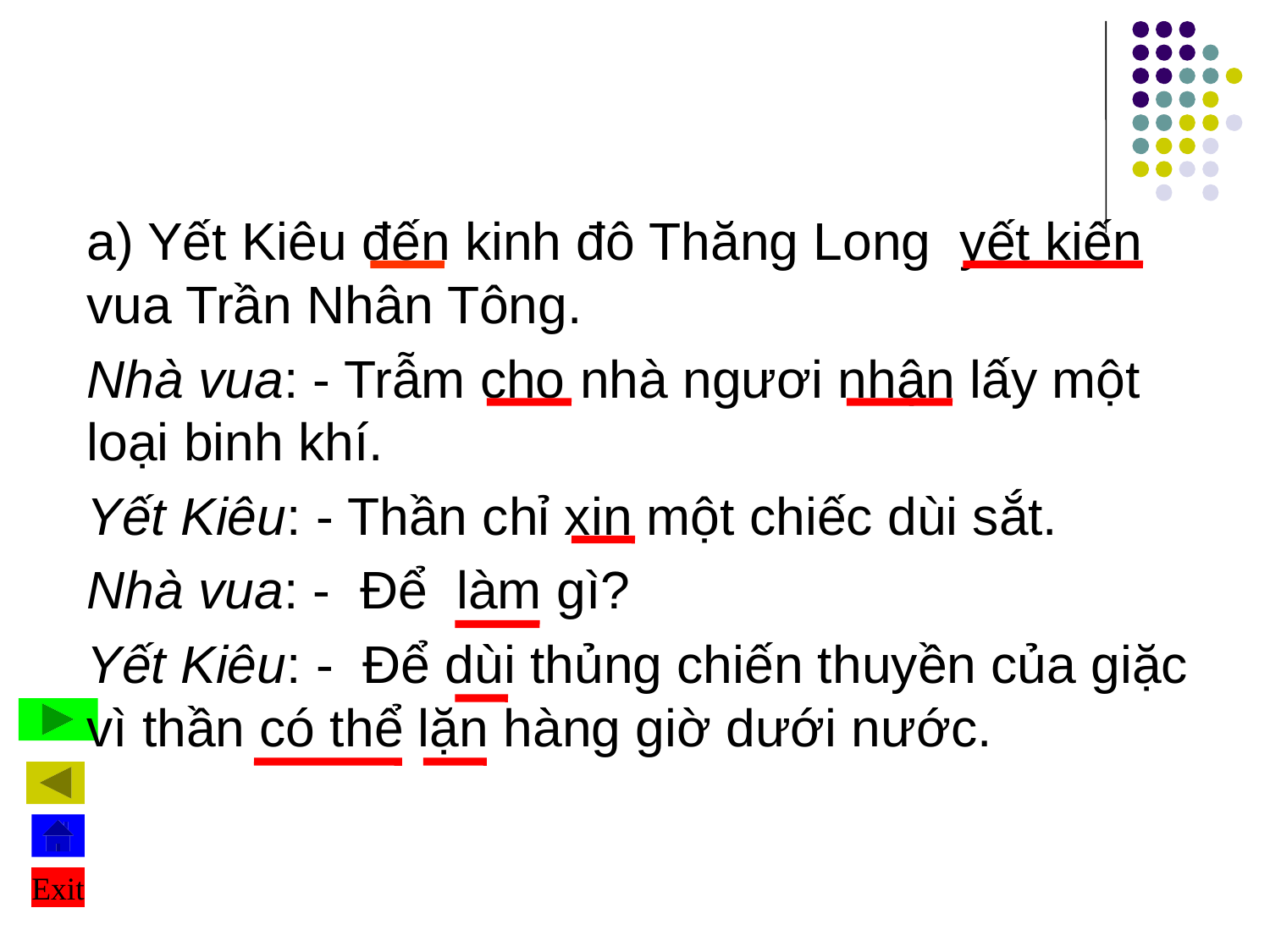

a) Yết Kiêu đến kinh đô Thăng Long  yết kiến vua Trần Nhân Tông.
Nhà vua: - Trẫm cho nhà ngươi nhận lấy một loại binh khí.
Yết Kiêu: - Thần chỉ xin một chiếc dùi sắt.
Nhà vua: -  Để  làm gì?
Yết Kiêu: -  Để dùi thủng chiến thuyền của giặc vì thần có thể lặn hàng giờ dưới nước.